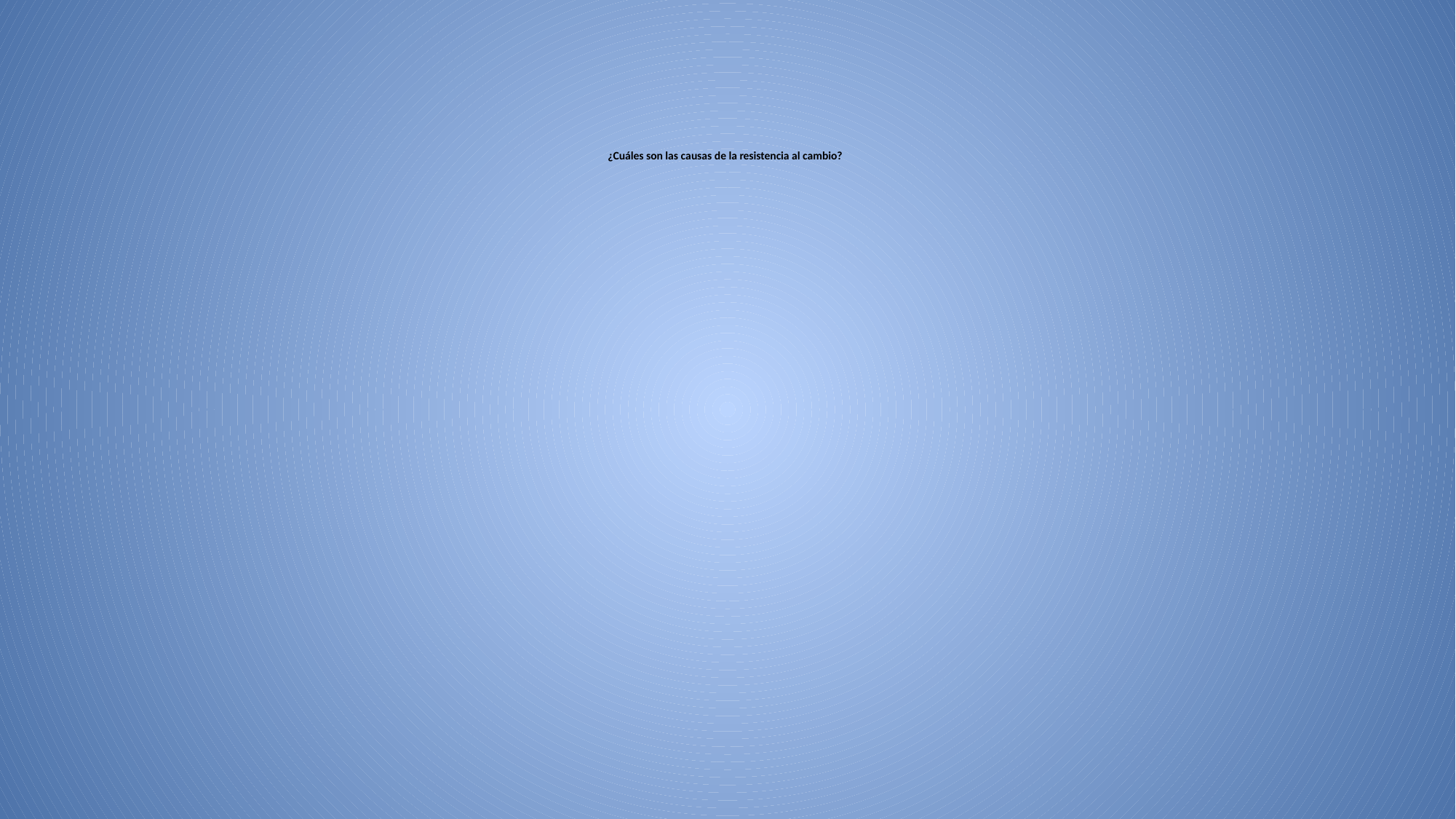

# ¿Cuáles son las causas de la resistencia al cambio?